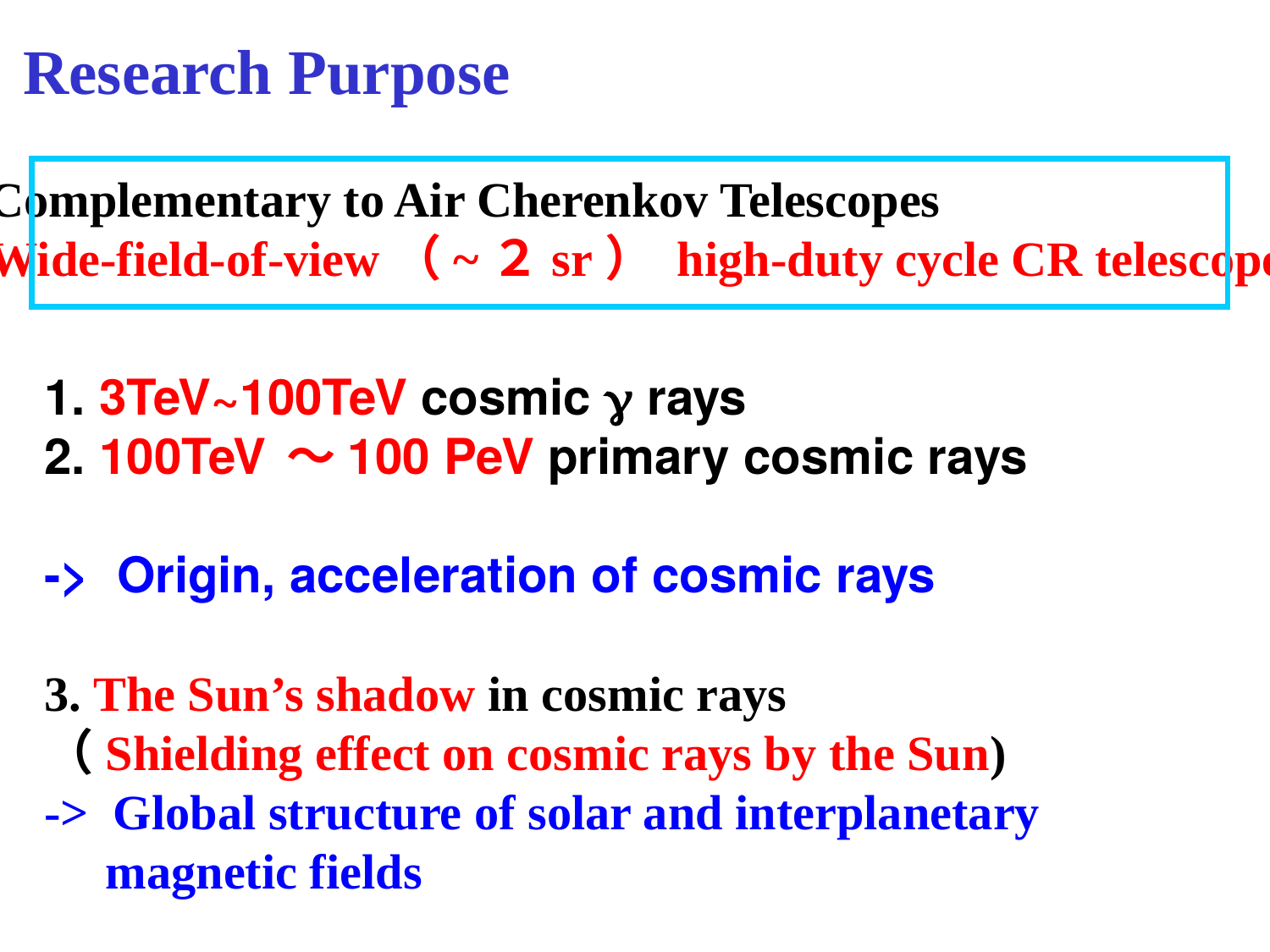

# Research Purpose

Complementary to Air Cherenkov Telescopes
Wide-field-of-view（~２sr） high-duty cycle CR telescope
1. 3TeV~100TeV cosmic γ rays
2. 100TeV ～100 PeV primary cosmic rays

->  Origin, acceleration of cosmic rays

3. The Sun’s shadow in cosmic rays
（Shielding effect on cosmic rays by the Sun)
->  Global structure of solar and interplanetary
     magnetic fields